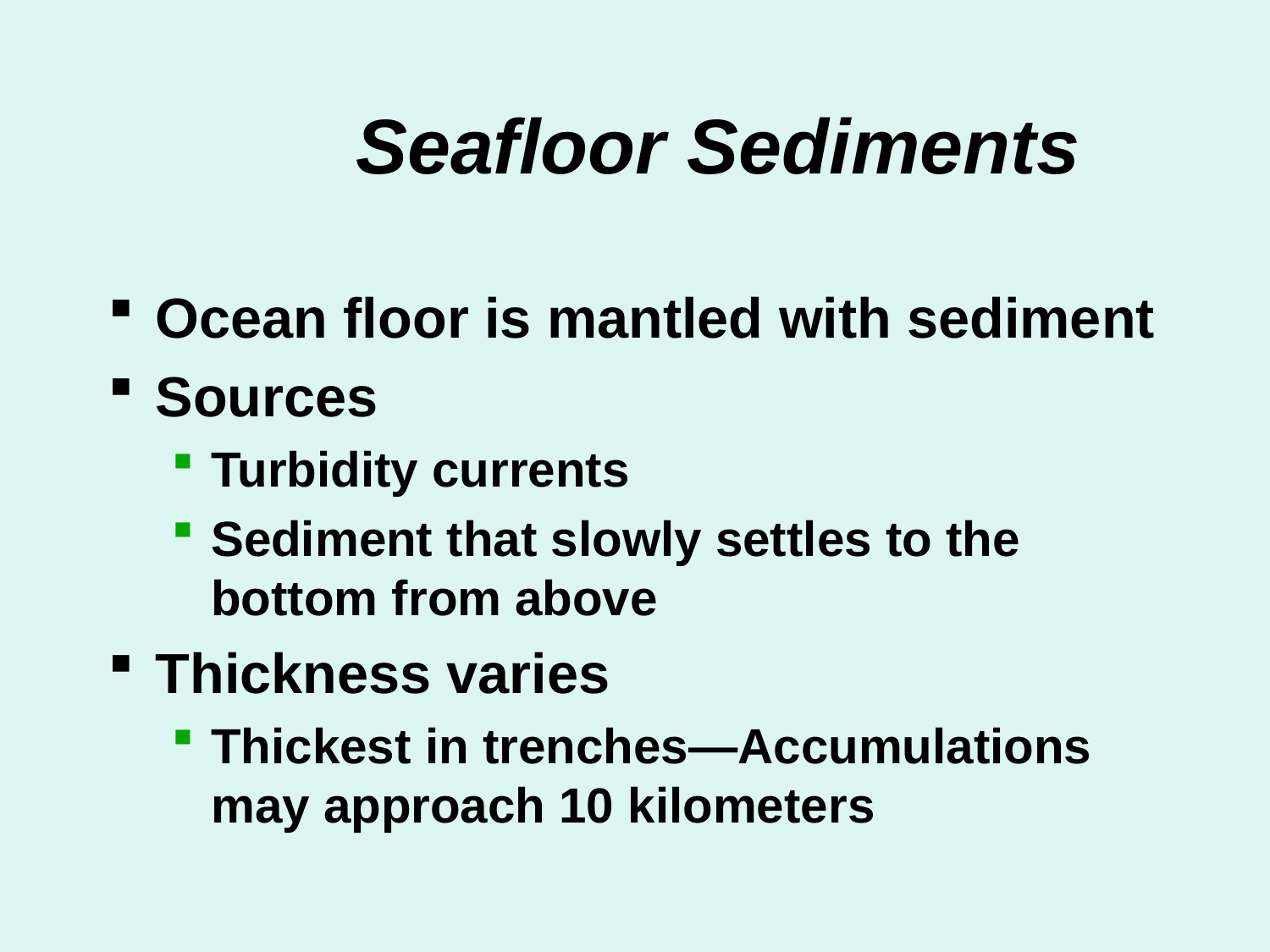

# Seafloor Sediments
Ocean floor is mantled with sediment
Sources
Turbidity currents
Sediment that slowly settles to the bottom from above
Thickness varies
Thickest in trenches—Accumulations may approach 10 kilometers